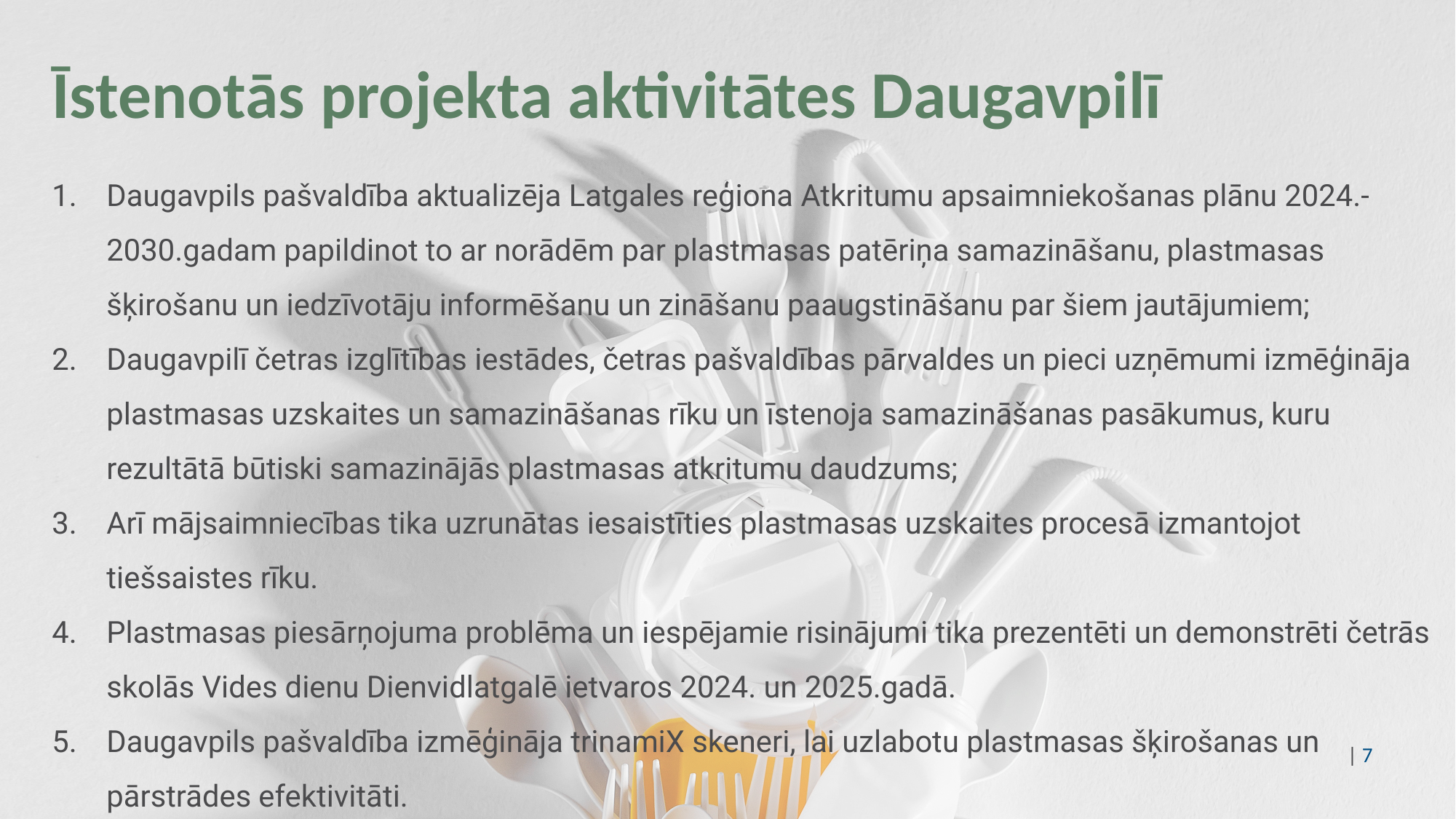

Īstenotās projekta aktivitātes Daugavpilī
#
Daugavpils pašvaldība aktualizēja Latgales reģiona Atkritumu apsaimniekošanas plānu 2024.-2030.gadam papildinot to ar norādēm par plastmasas patēriņa samazināšanu, plastmasas šķirošanu un iedzīvotāju informēšanu un zināšanu paaugstināšanu par šiem jautājumiem;
Daugavpilī četras izglītības iestādes, četras pašvaldības pārvaldes un pieci uzņēmumi izmēģināja plastmasas uzskaites un samazināšanas rīku un īstenoja samazināšanas pasākumus, kuru rezultātā būtiski samazinājās plastmasas atkritumu daudzums;
Arī mājsaimniecības tika uzrunātas iesaistīties plastmasas uzskaites procesā izmantojot tiešsaistes rīku.
Plastmasas piesārņojuma problēma un iespējamie risinājumi tika prezentēti un demonstrēti četrās skolās Vides dienu Dienvidlatgalē ietvaros 2024. un 2025.gadā.
Daugavpils pašvaldība izmēģināja trinamiX skeneri, lai uzlabotu plastmasas šķirošanas un pārstrādes efektivitāti.